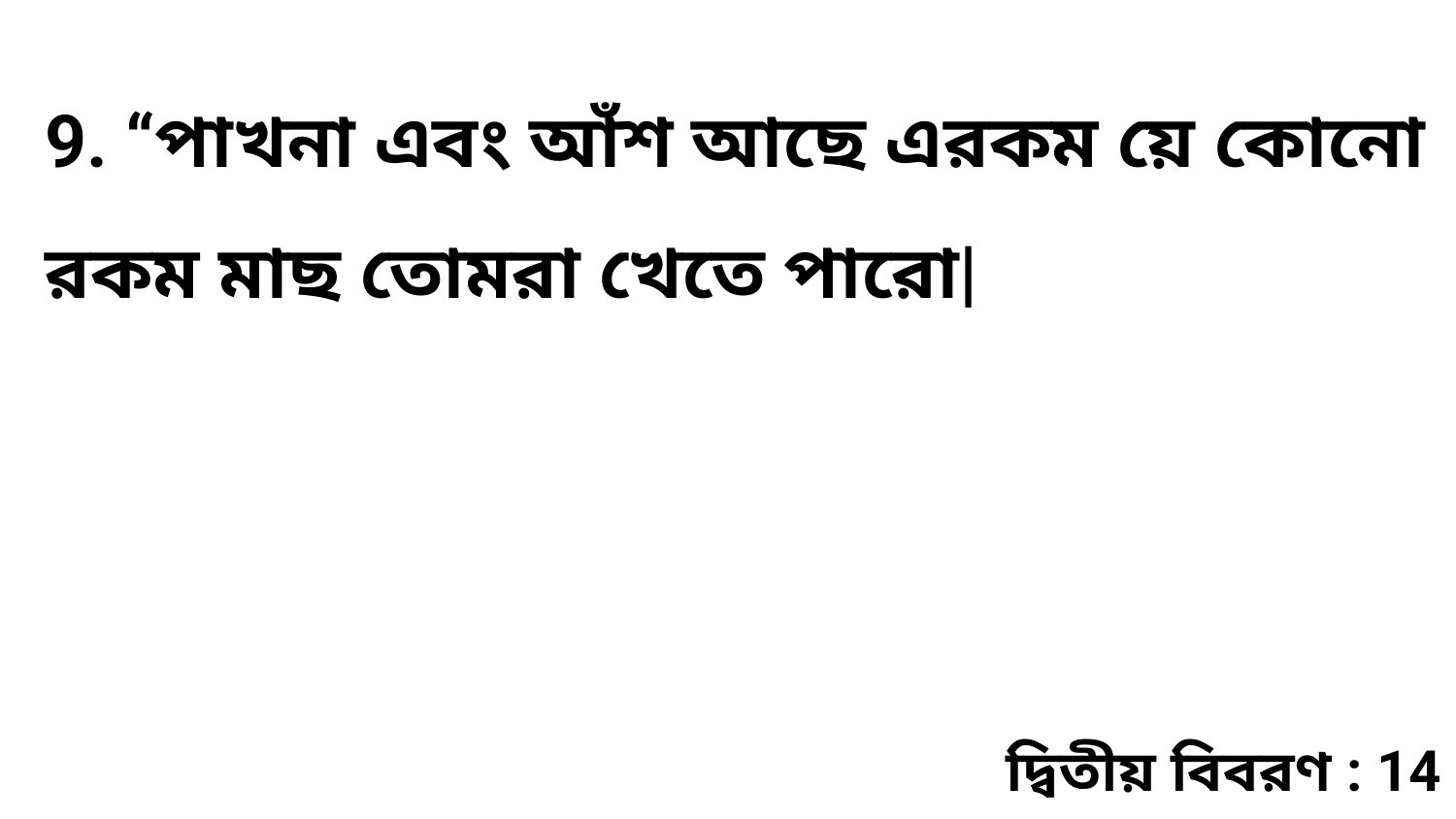

9. “পাখনা এবং আঁশ আছে এরকম য়ে কোনো রকম মাছ তোমরা খেতে পারো|
দ্বিতীয় বিবরণ : 14